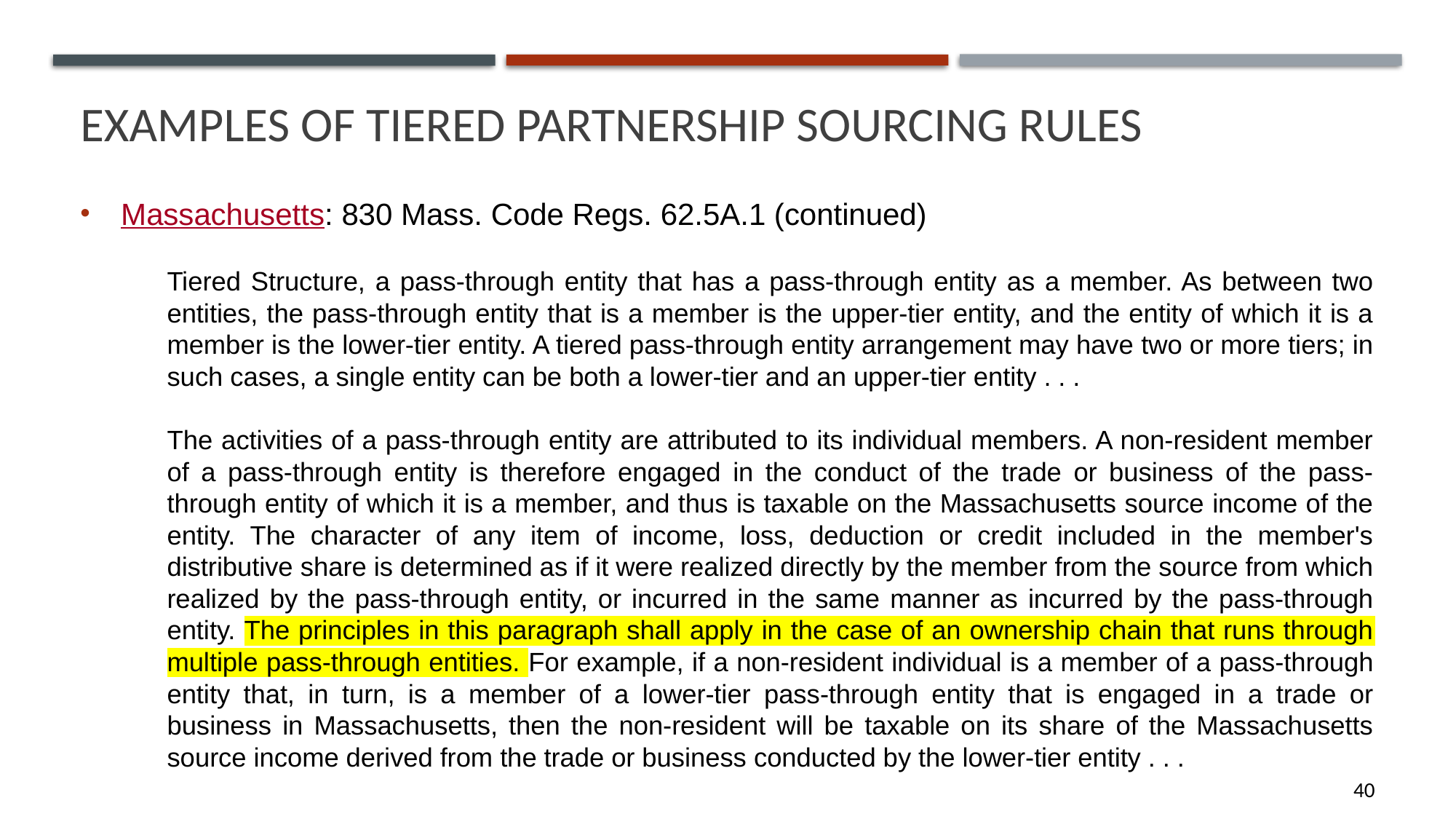

# Examples of tiered partnership sourcing rules
Massachusetts: 830 Mass. Code Regs. 62.5A.1 (continued)

Tiered Structure, a pass-through entity that has a pass-through entity as a member. As between two entities, the pass-through entity that is a member is the upper-tier entity, and the entity of which it is a member is the lower-tier entity. A tiered pass-through entity arrangement may have two or more tiers; in such cases, a single entity can be both a lower-tier and an upper-tier entity . . .

The activities of a pass-through entity are attributed to its individual members. A non-resident member of a pass-through entity is therefore engaged in the conduct of the trade or business of the pass-through entity of which it is a member, and thus is taxable on the Massachusetts source income of the entity. The character of any item of income, loss, deduction or credit included in the member's distributive share is determined as if it were realized directly by the member from the source from which realized by the pass-through entity, or incurred in the same manner as incurred by the pass-through entity. The principles in this paragraph shall apply in the case of an ownership chain that runs through multiple pass-through entities. For example, if a non-resident individual is a member of a pass-through entity that, in turn, is a member of a lower-tier pass-through entity that is engaged in a trade or business in Massachusetts, then the non-resident will be taxable on its share of the Massachusetts source income derived from the trade or business conducted by the lower-tier entity . . .
40